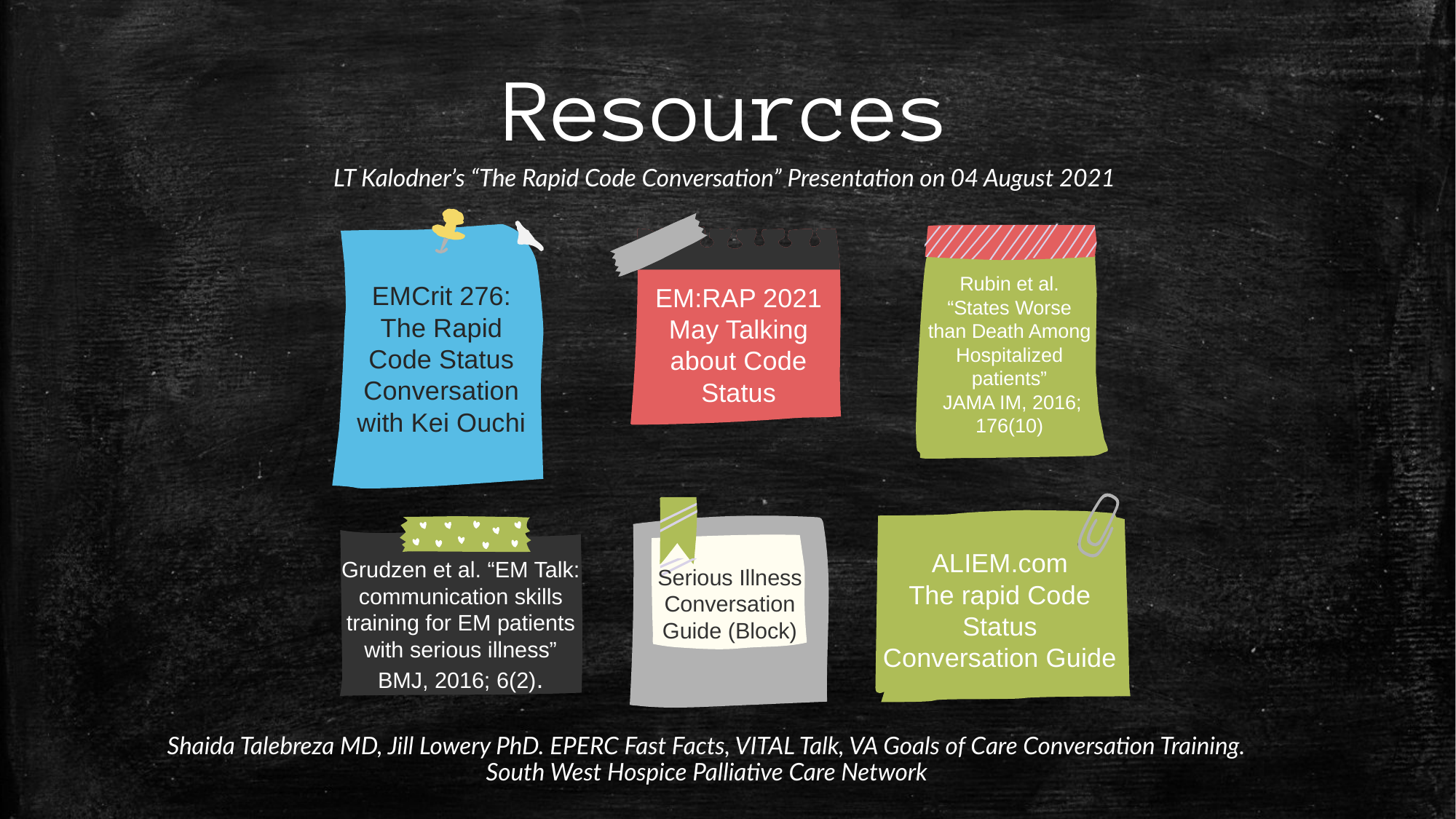

# Resources
LT Kalodner’s “The Rapid Code Conversation” Presentation on 04 August 2021

Rubin et al. “States Worse than Death Among Hospitalized patients”
 JAMA IM, 2016; 176(10)
EMCrit 276: The Rapid Code Status Conversation with Kei Ouchi
EM:RAP 2021 May Talking about Code Status

ALIEM.com
The rapid Code Status Conversation Guide

Grudzen et al. “EM Talk: communication skills training for EM patients with serious illness” BMJ, 2016; 6(2).

Serious Illness Conversation Guide (Block)

Shaida Talebreza MD, Jill Lowery PhD. EPERC Fast Facts, VITAL Talk, VA Goals of Care Conversation Training.
South West Hospice Palliative Care Network